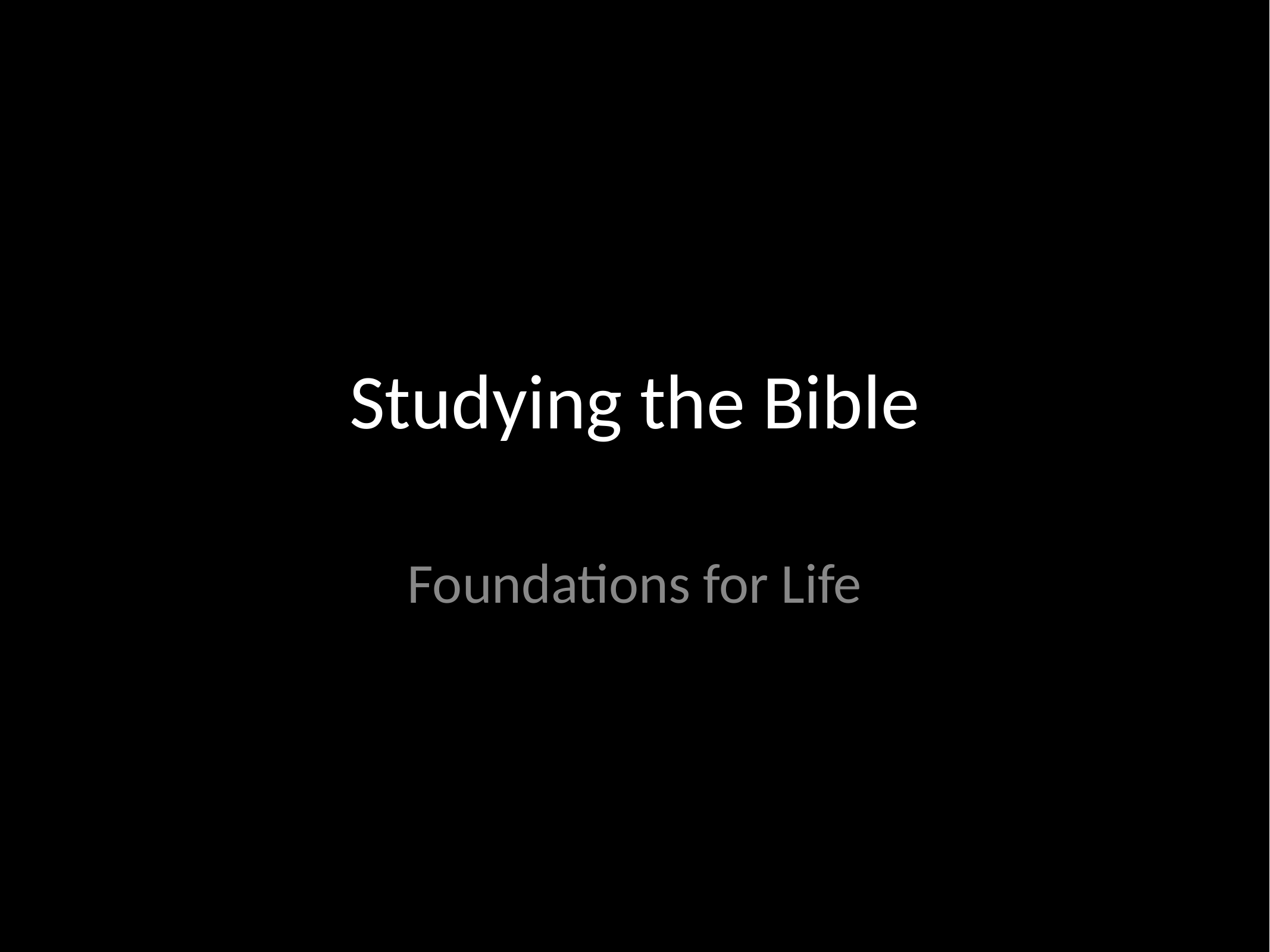

# Studying the Bible
Foundations for Life